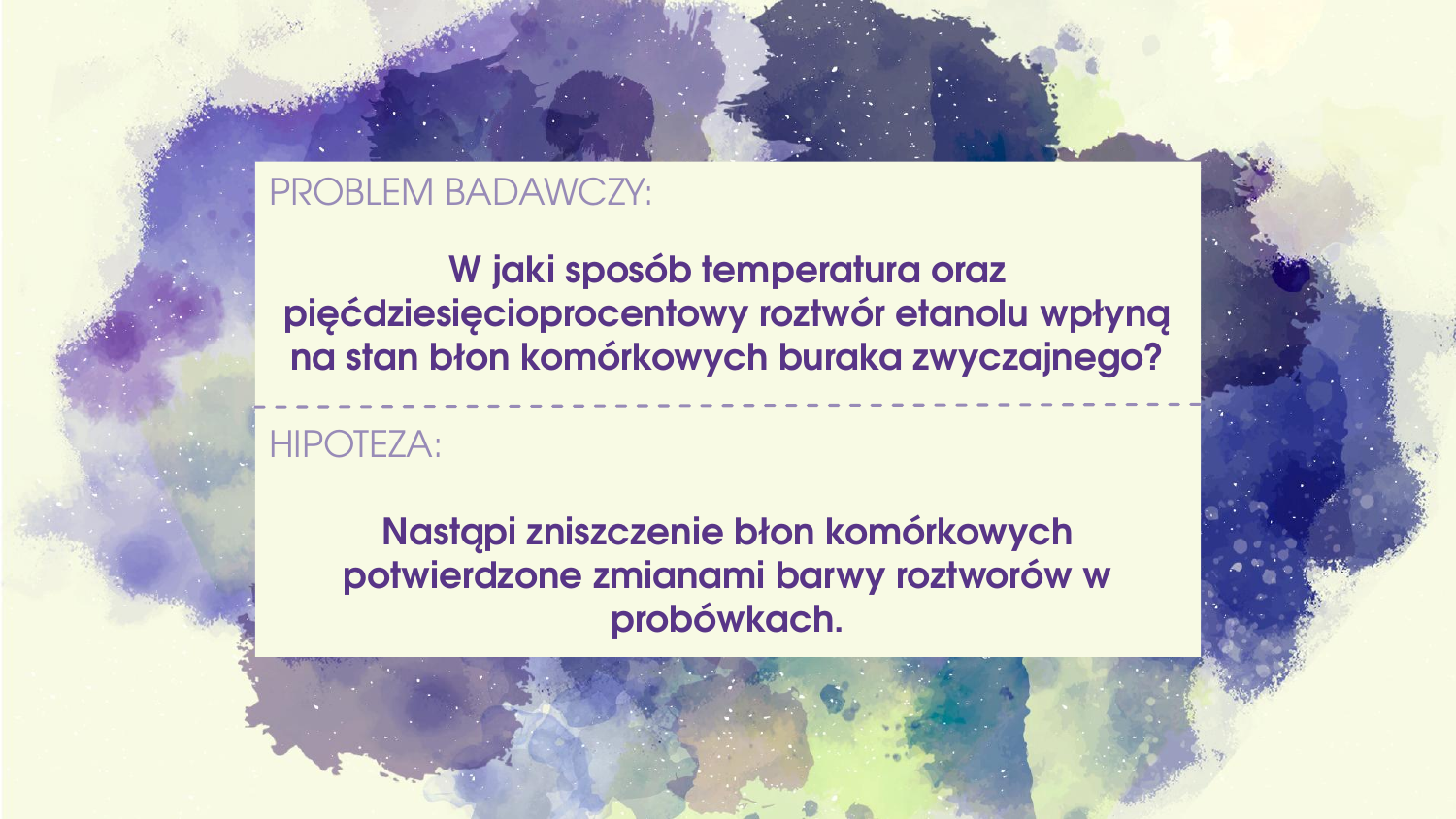

PROBLEM BADAWCZY:

W jaki sposób temperatura oraz pięćdziesięcioprocentowy roztwór etanolu wpłyną na stan błon komórkowych buraka zwyczajnego?

HIPOTEZA:

Nastąpi zniszczenie błon komórkowych potwierdzone zmianami barwy roztworów w probówkach.